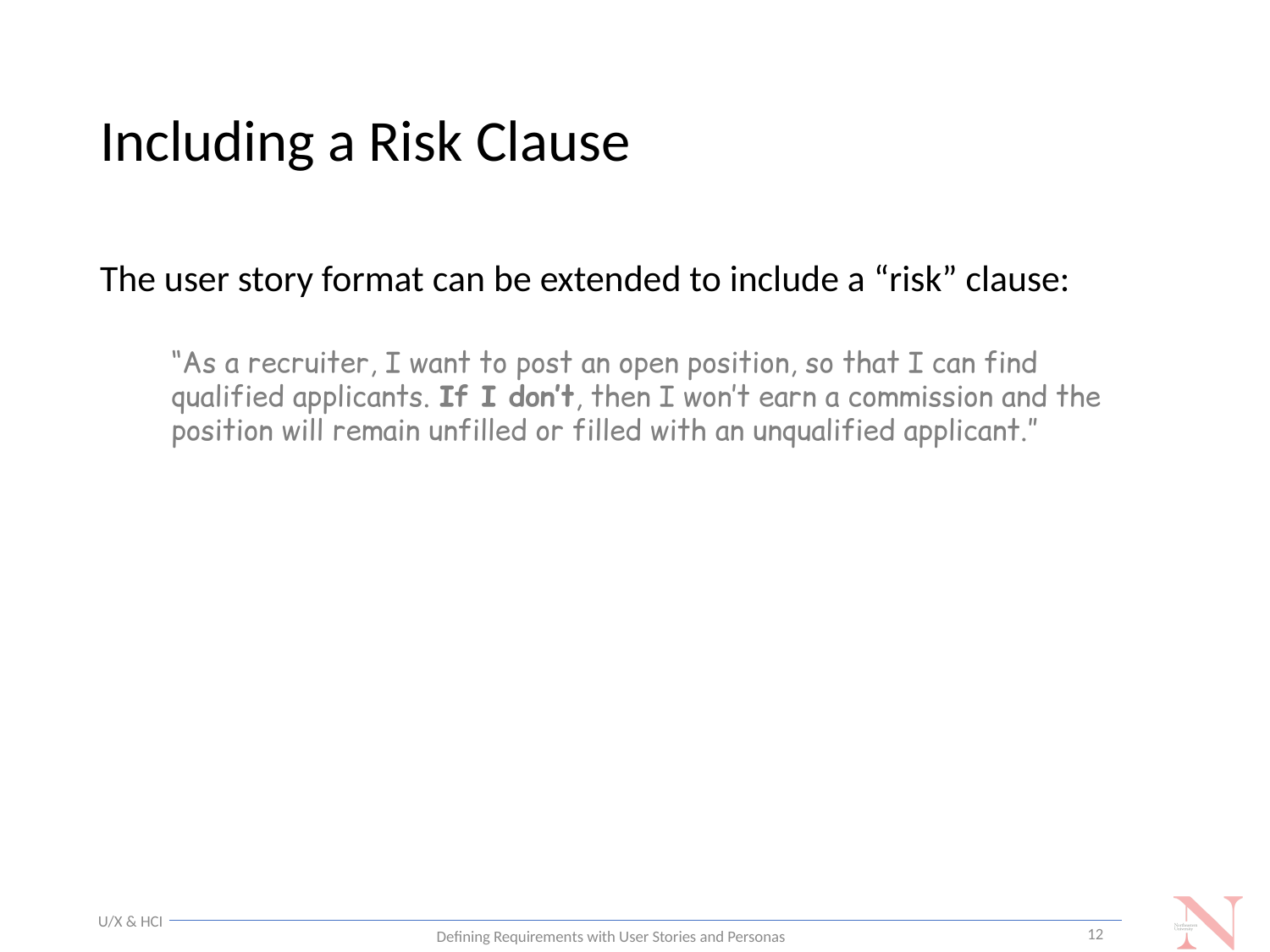

# Including a Risk Clause
The user story format can be extended to include a “risk” clause:
“As a recruiter, I want to post an open position, so that I can find qualified applicants. If I don’t, then I won’t earn a commission and the position will remain unfilled or filled with an unqualified applicant.”
U/X & HCI
12
Defining Requirements with User Stories and Personas